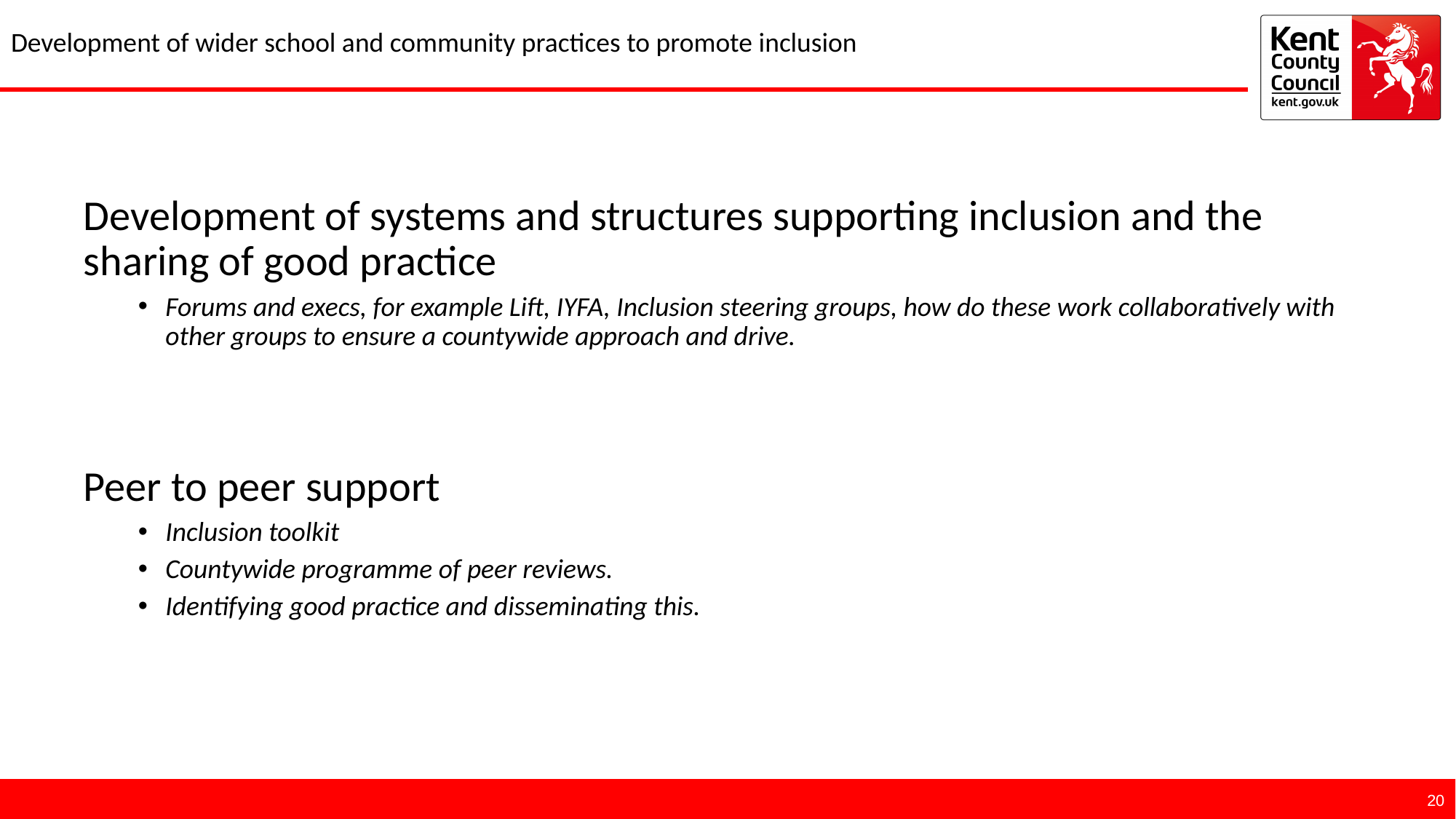

# Development of wider school and community practices to promote inclusion
Development of systems and structures supporting inclusion and the sharing of good practice
Forums and execs, for example Lift, IYFA, Inclusion steering groups, how do these work collaboratively with other groups to ensure a countywide approach and drive.

Peer to peer support
Inclusion toolkit
Countywide programme of peer reviews.
Identifying good practice and disseminating this.
20